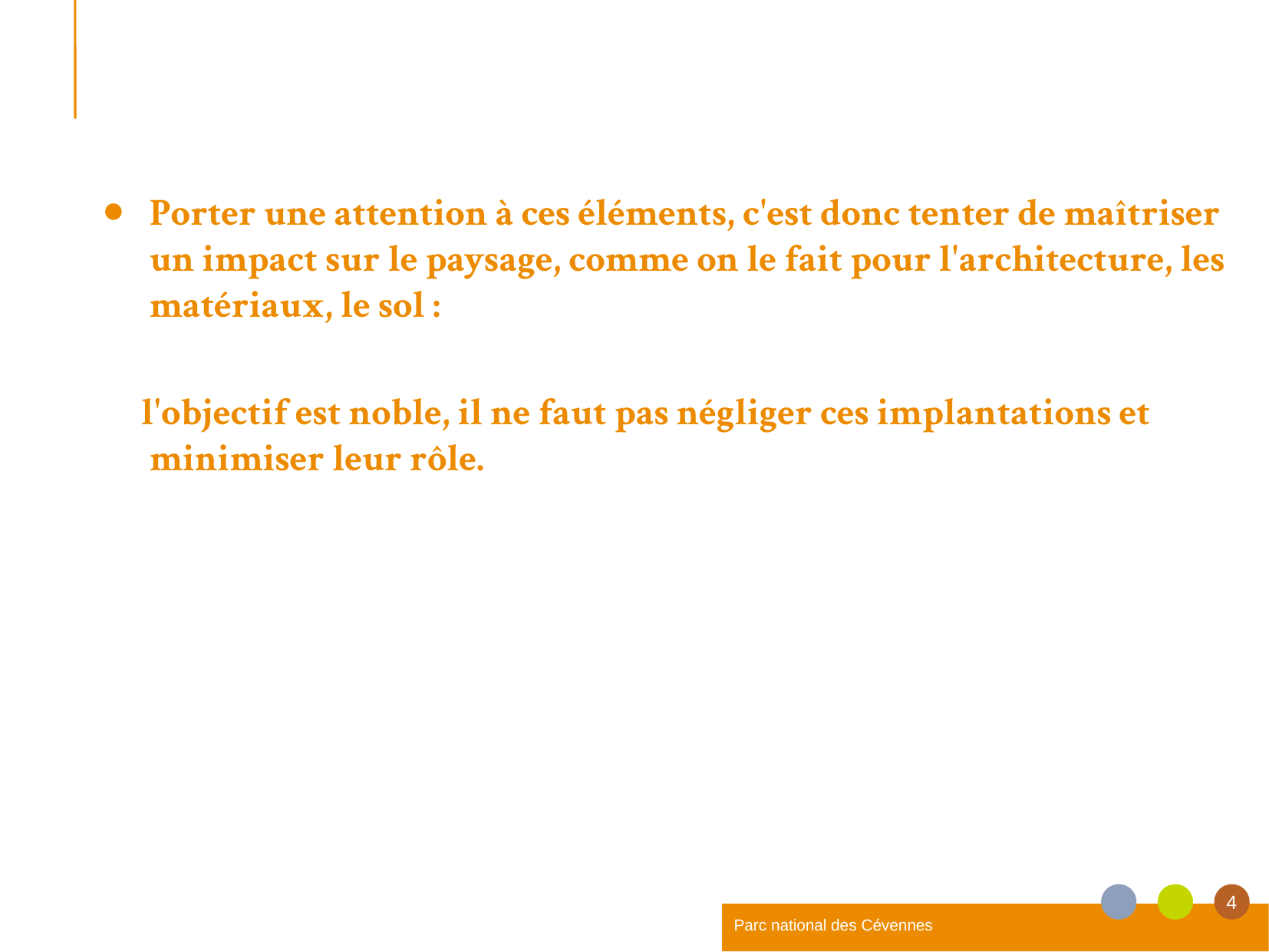

Porter une attention à ces éléments, c'est donc tenter de maîtriser un impact sur le paysage, comme on le fait pour l'architecture, les matériaux, le sol :

     l'objectif est noble, il ne faut pas négliger ces implantations et minimiser leur rôle.